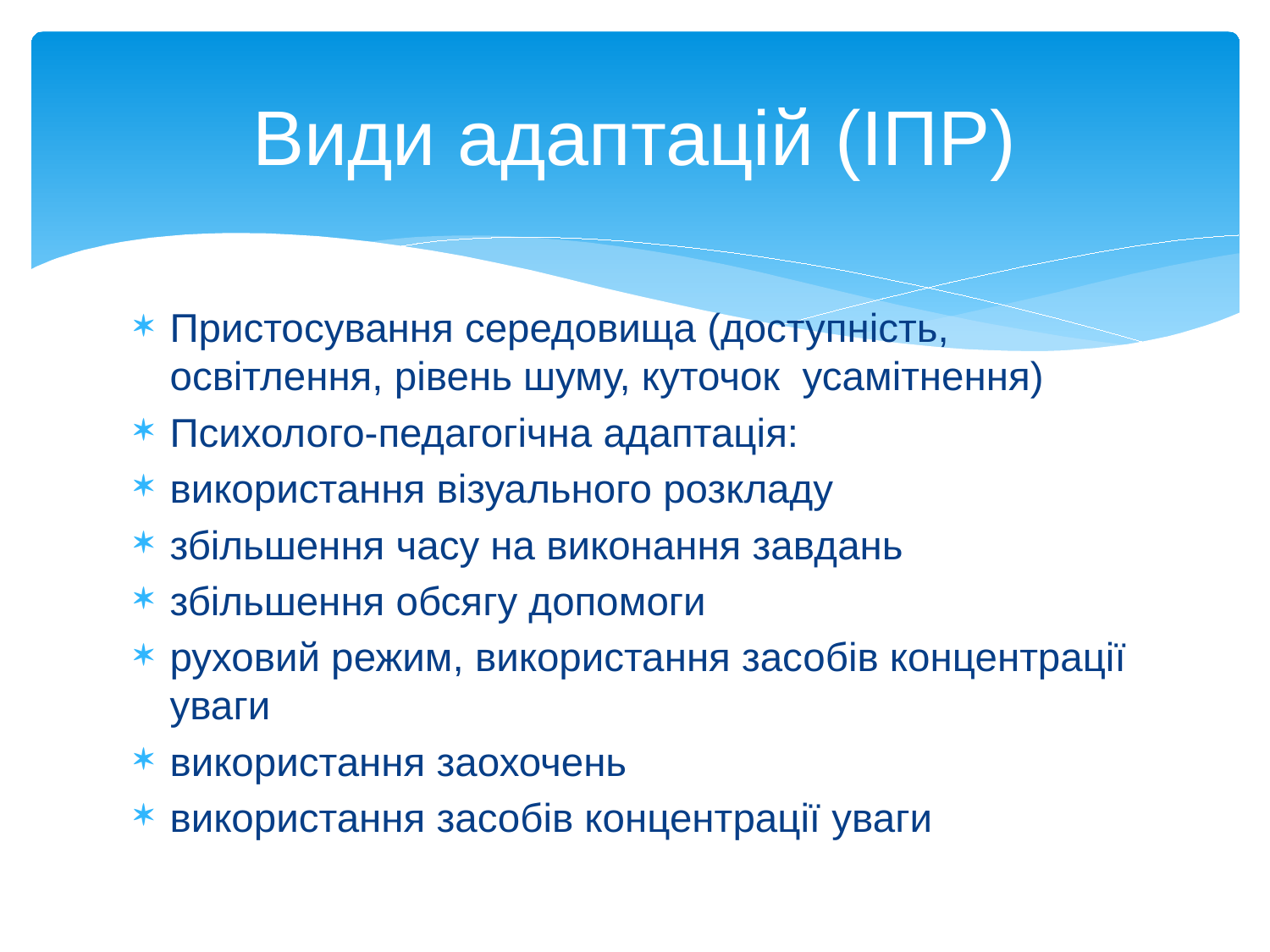

# Види адаптацій (ІПР)
Пристосування середовища (доступність, освітлення, рівень шуму, куточок  усамітнення)
Психолого-педагогічна адаптація:
використання візуального розкладу
збільшення часу на виконання завдань
збільшення обсягу допомоги
руховий режим, використання засобів концентрації уваги
використання заохочень
використання засобів концентрації уваги